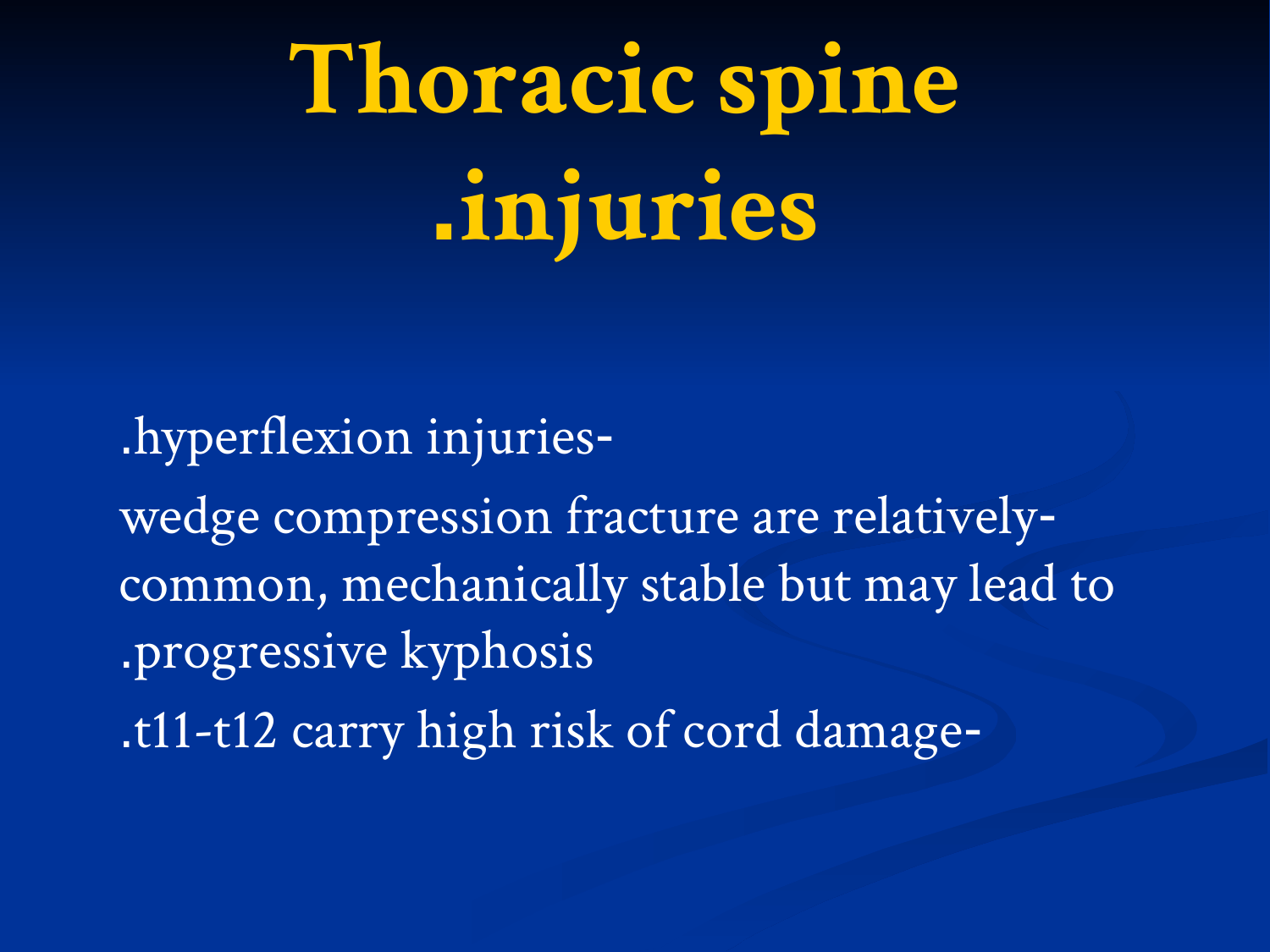

# Thoracic spine injuries.
-hyperflexion injuries.
-wedge compression fracture are relatively common, mechanically stable but may lead to progressive kyphosis.
-t11-t12 carry high risk of cord damage.